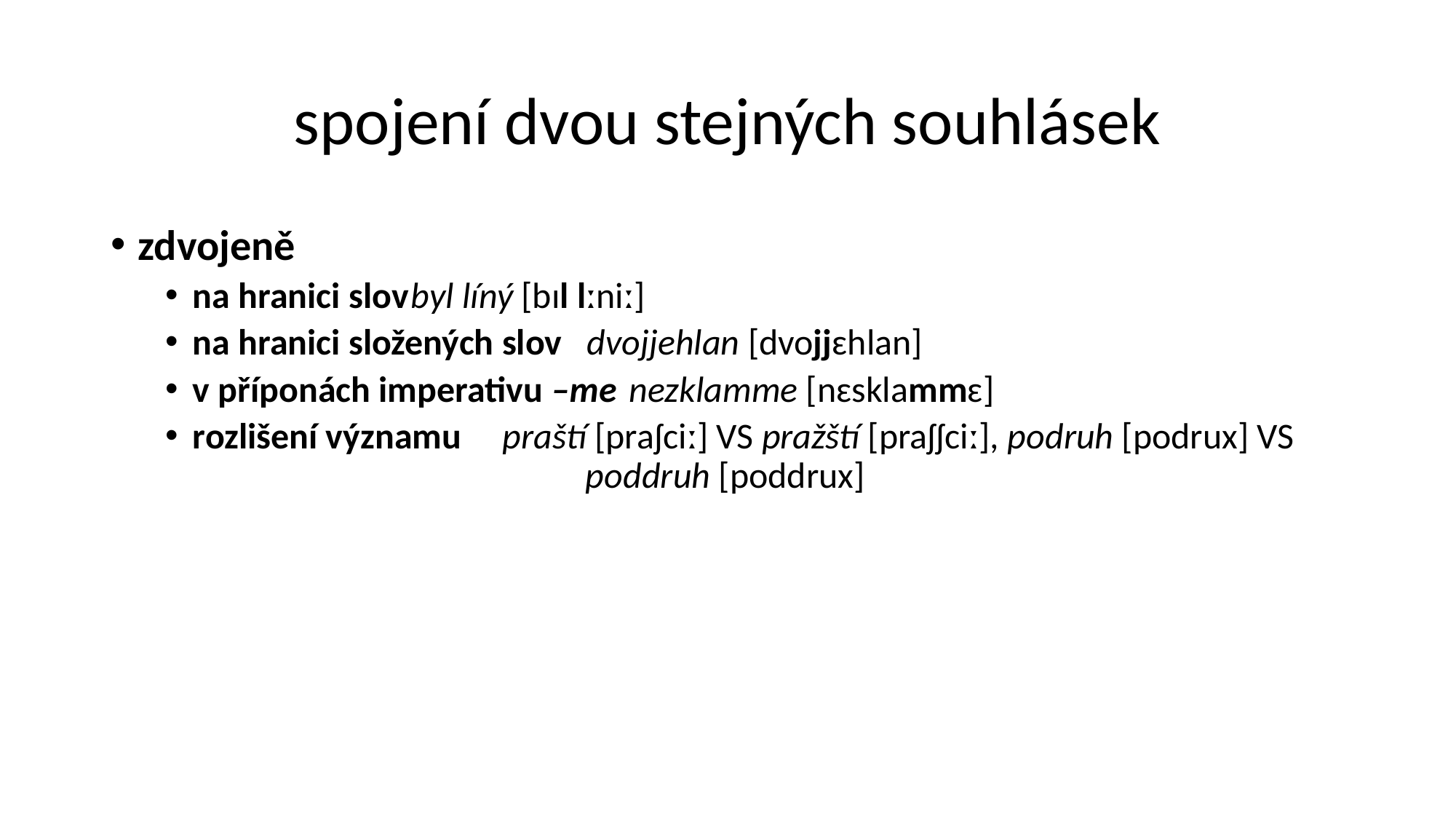

# spojení dvou stejných souhlásek
zdvojeně
na hranici slov	byl líný [bɪl lːniː]
na hranici složených slov   dvojjehlan [dvojjɛhlan]
v příponách imperativu –me	nezklamme [nɛsklammɛ]
rozlišení významu     praští [praʃciː] VS pražští [praʃʃciː], podruh [podrux] VS 			        poddruh [poddrux]